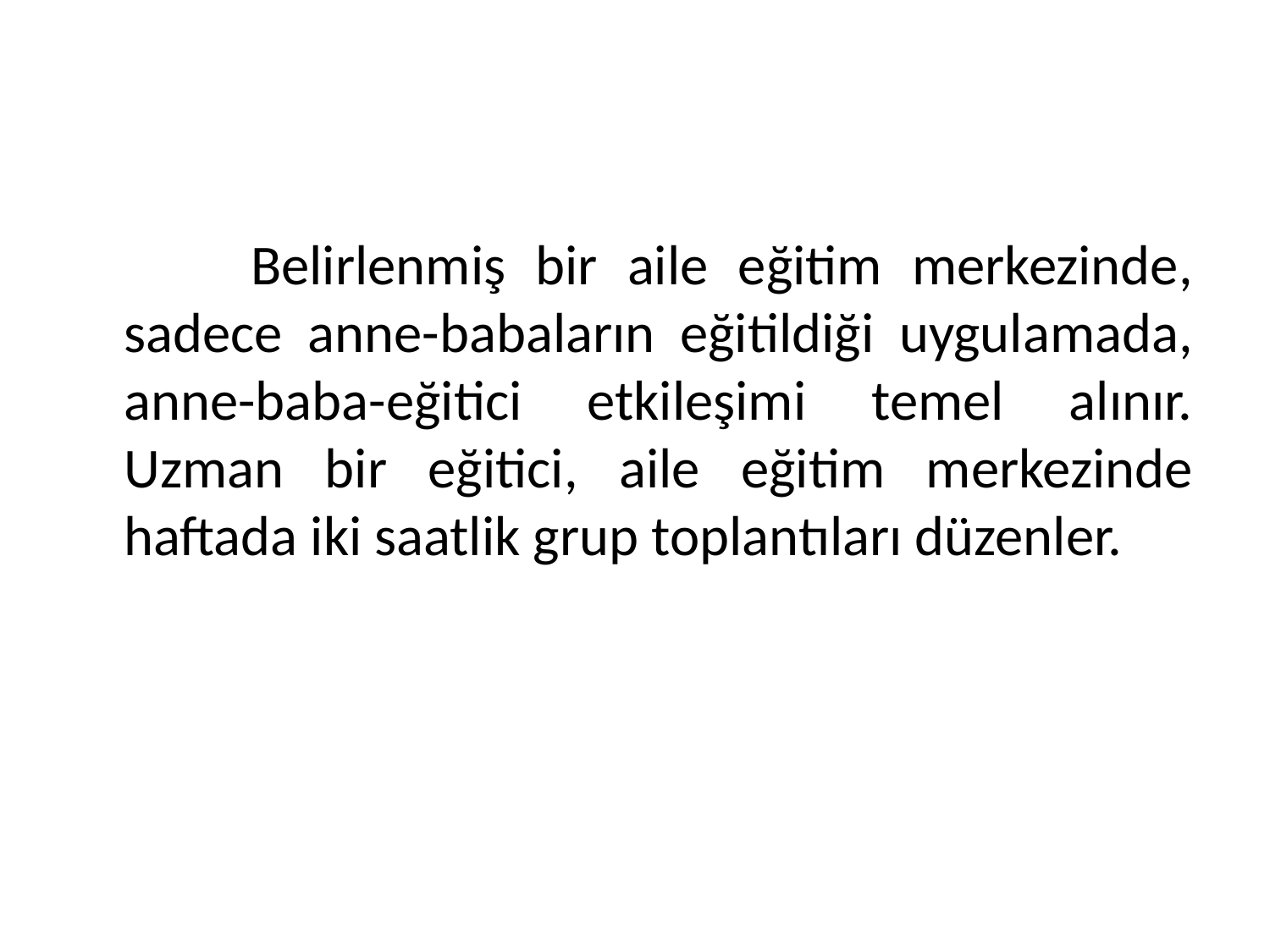

#
		Belirlenmiş bir aile eğitim merkezinde, sadece anne-babaların eğitildiği uygulamada, anne-baba-eğitici etkileşimi temel alınır. Uzman bir eğitici, aile eğitim merkezinde haftada iki saatlik grup toplantıları düzenler.